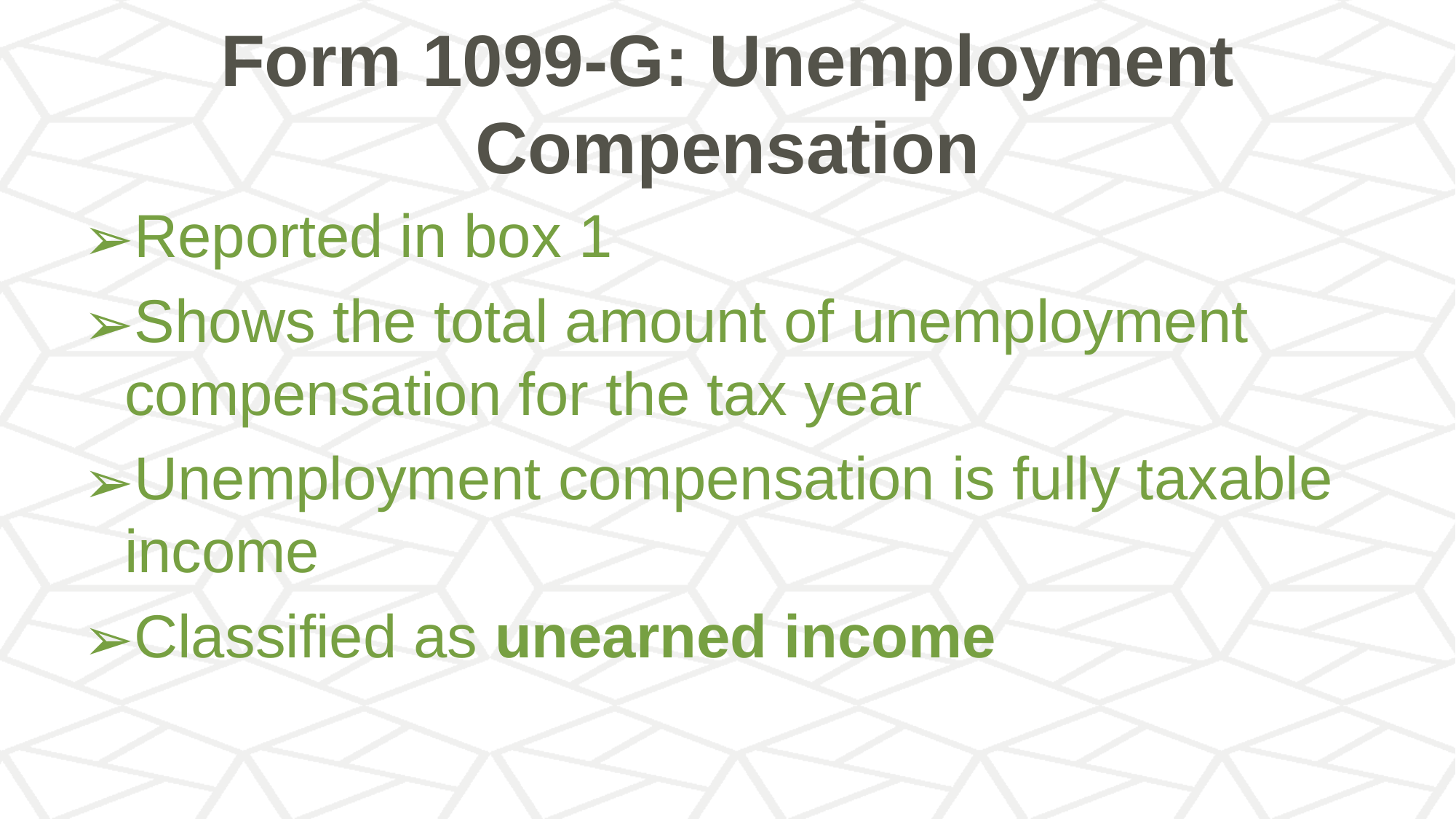

# Form 1099-G: Unemployment Compensation
Reported in box 1
Shows the total amount of unemployment compensation for the tax year
Unemployment compensation is fully taxable income
Classified as unearned income